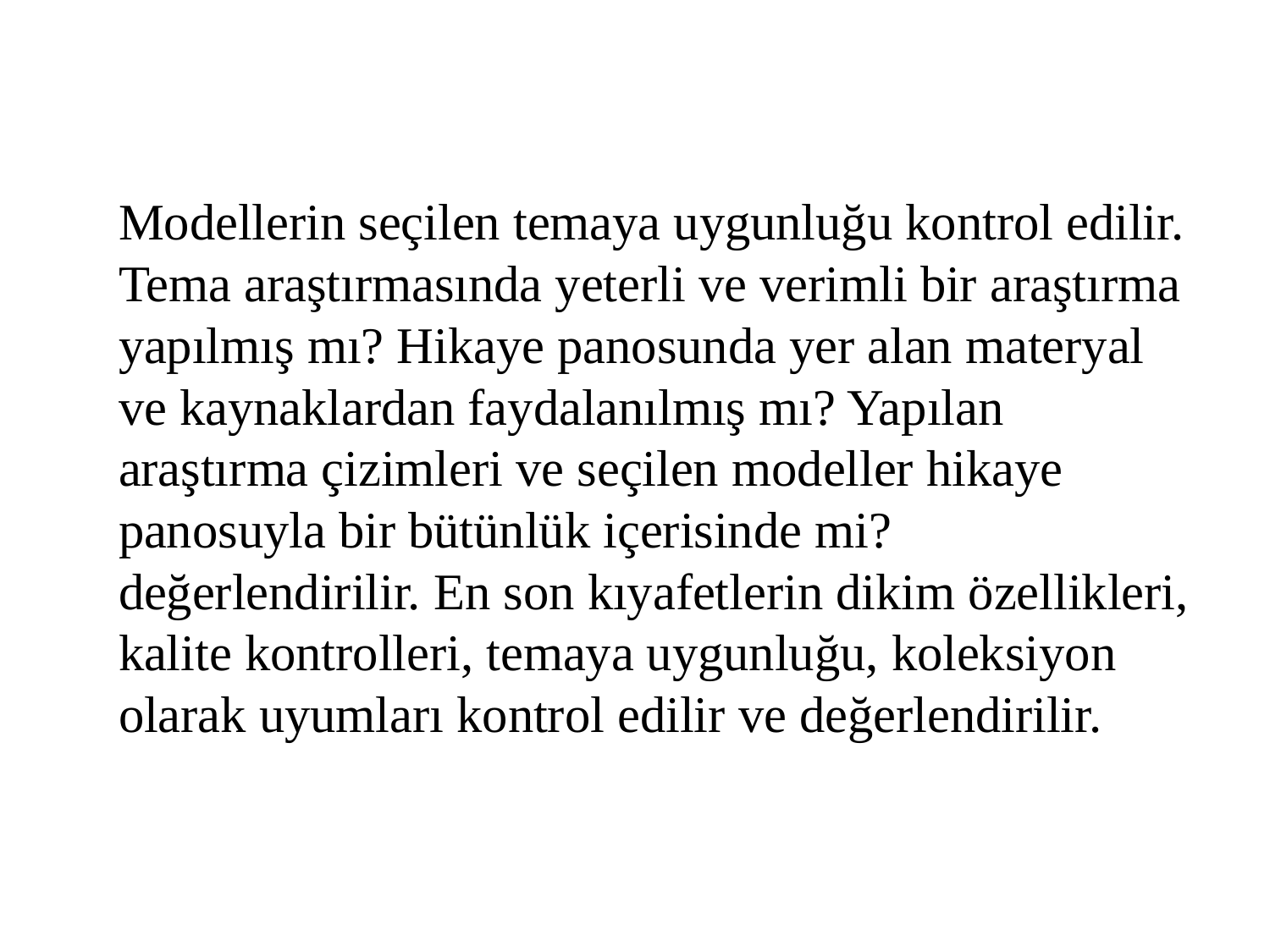

Modellerin seçilen temaya uygunluğu kontrol edilir. Tema araştırmasında yeterli ve verimli bir araştırma yapılmış mı? Hikaye panosunda yer alan materyal ve kaynaklardan faydalanılmış mı? Yapılan araştırma çizimleri ve seçilen modeller hikaye panosuyla bir bütünlük içerisinde mi? değerlendirilir. En son kıyafetlerin dikim özellikleri, kalite kontrolleri, temaya uygunluğu, koleksiyon olarak uyumları kontrol edilir ve değerlendirilir.